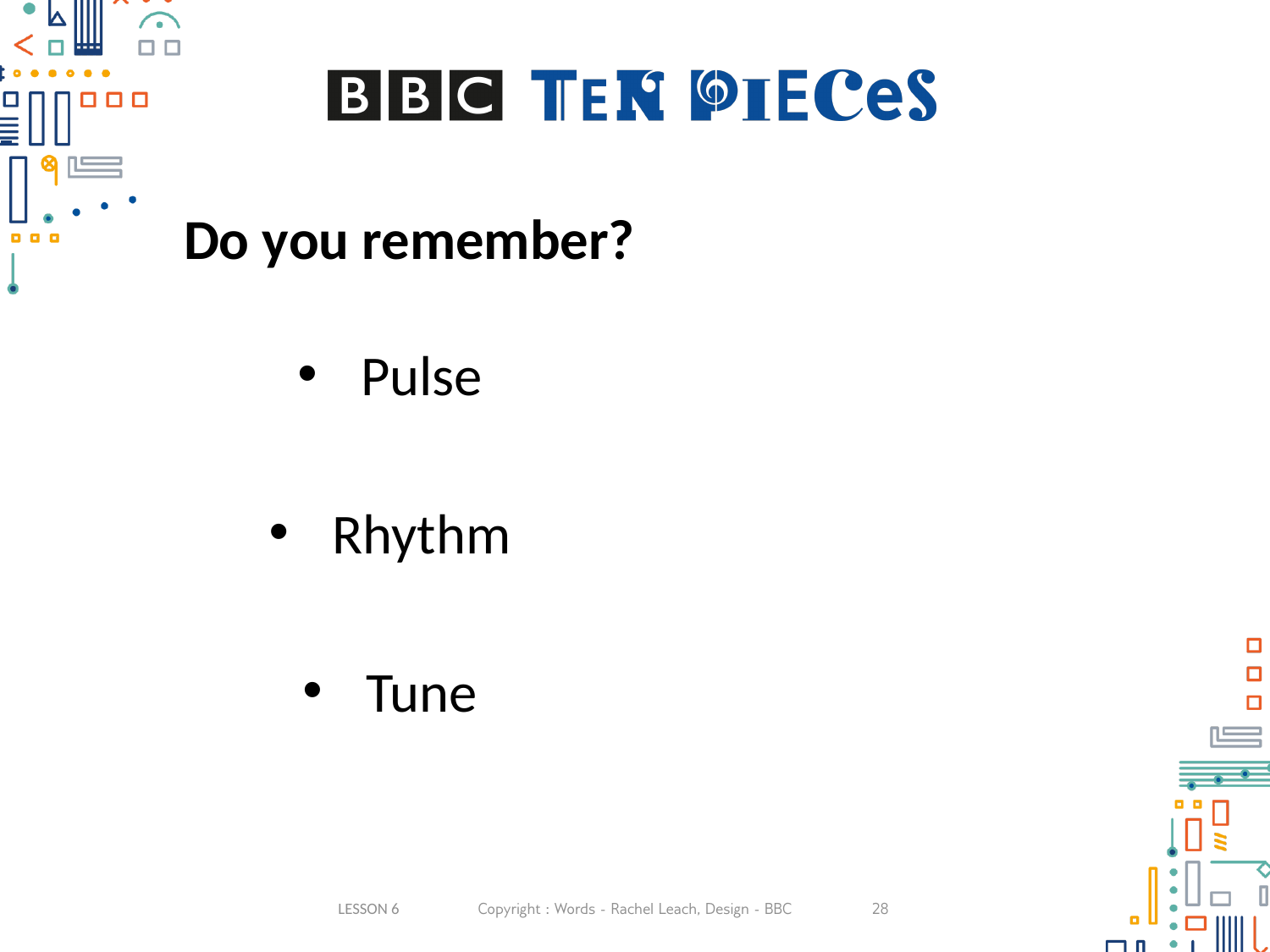

# Do you remember?
Pulse

Rhythm

Tune

LESSON 6
Copyright : Words - Rachel Leach, Design - BBC
28